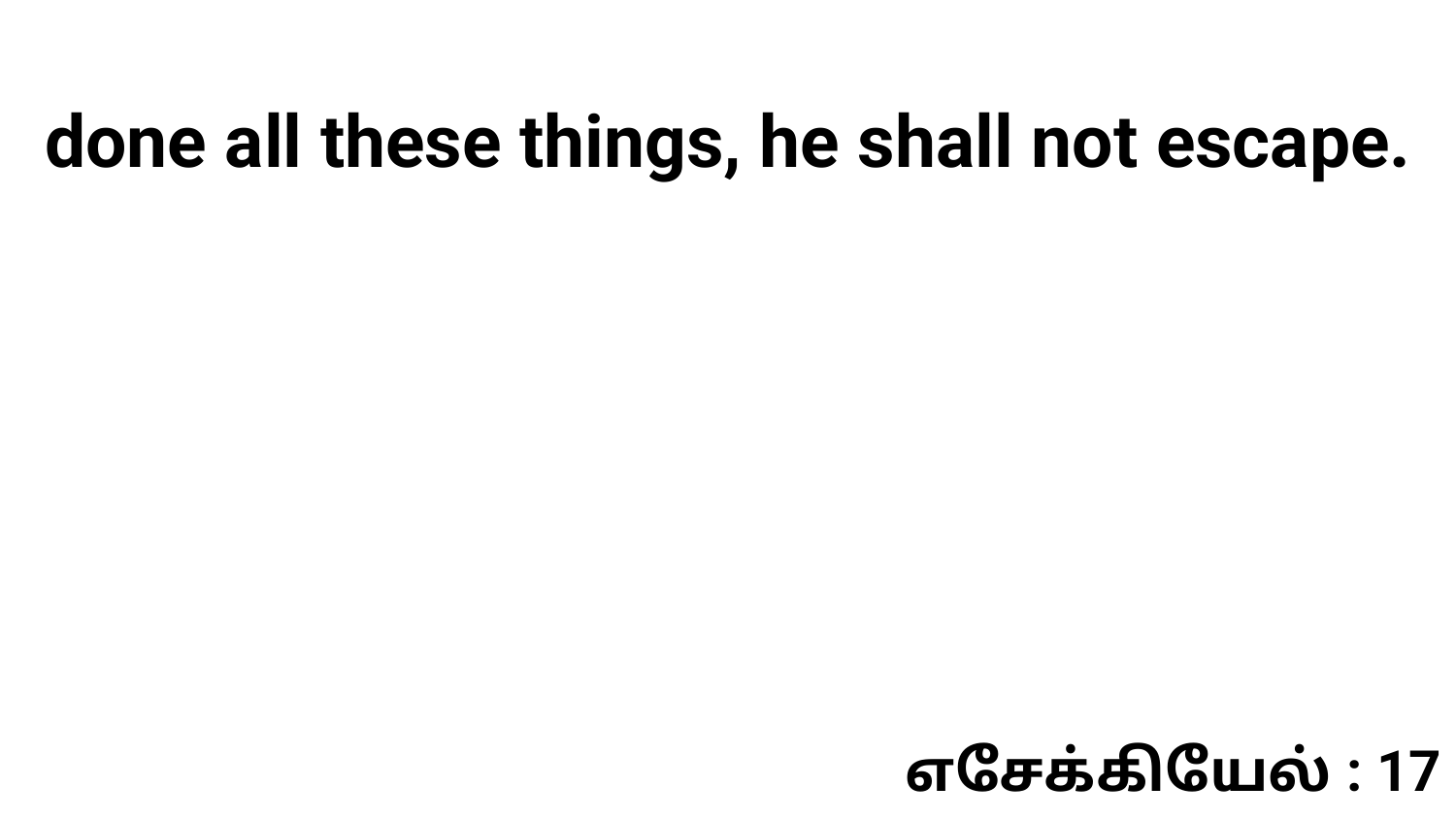

done all these things, he shall not escape.
எசேக்கியேல் : 17